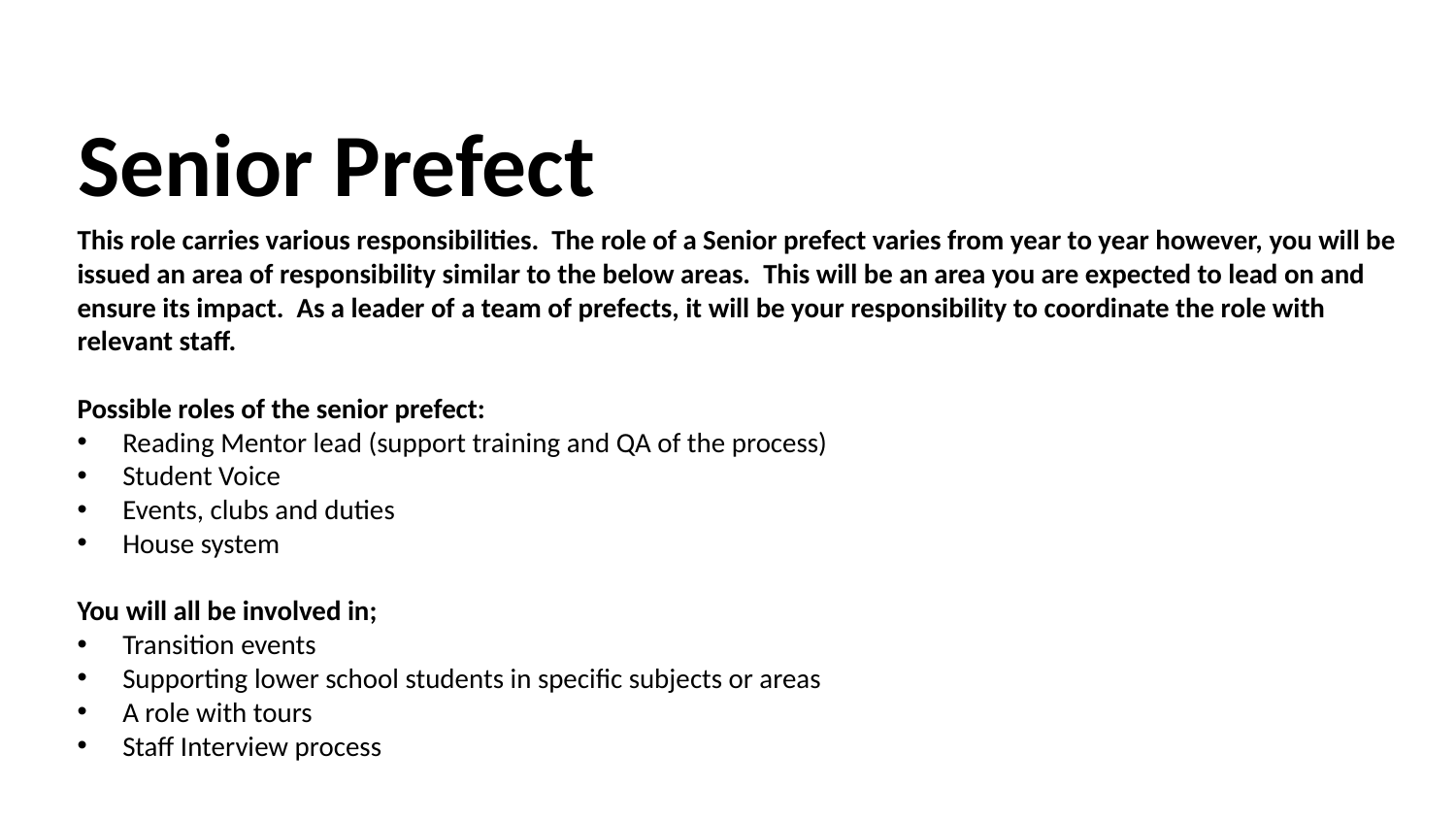

# Senior Prefect
This role carries various responsibilities.  The role of a Senior prefect varies from year to year however, you will be issued an area of responsibility similar to the below areas.  This will be an area you are expected to lead on and ensure its impact.  As a leader of a team of prefects, it will be your responsibility to coordinate the role with relevant staff.
Possible roles of the senior prefect:
Reading Mentor lead (support training and QA of the process)
Student Voice
Events, clubs and duties
House system

You will all be involved in;
Transition events
Supporting lower school students in specific subjects or areas
A role with tours
Staff Interview process